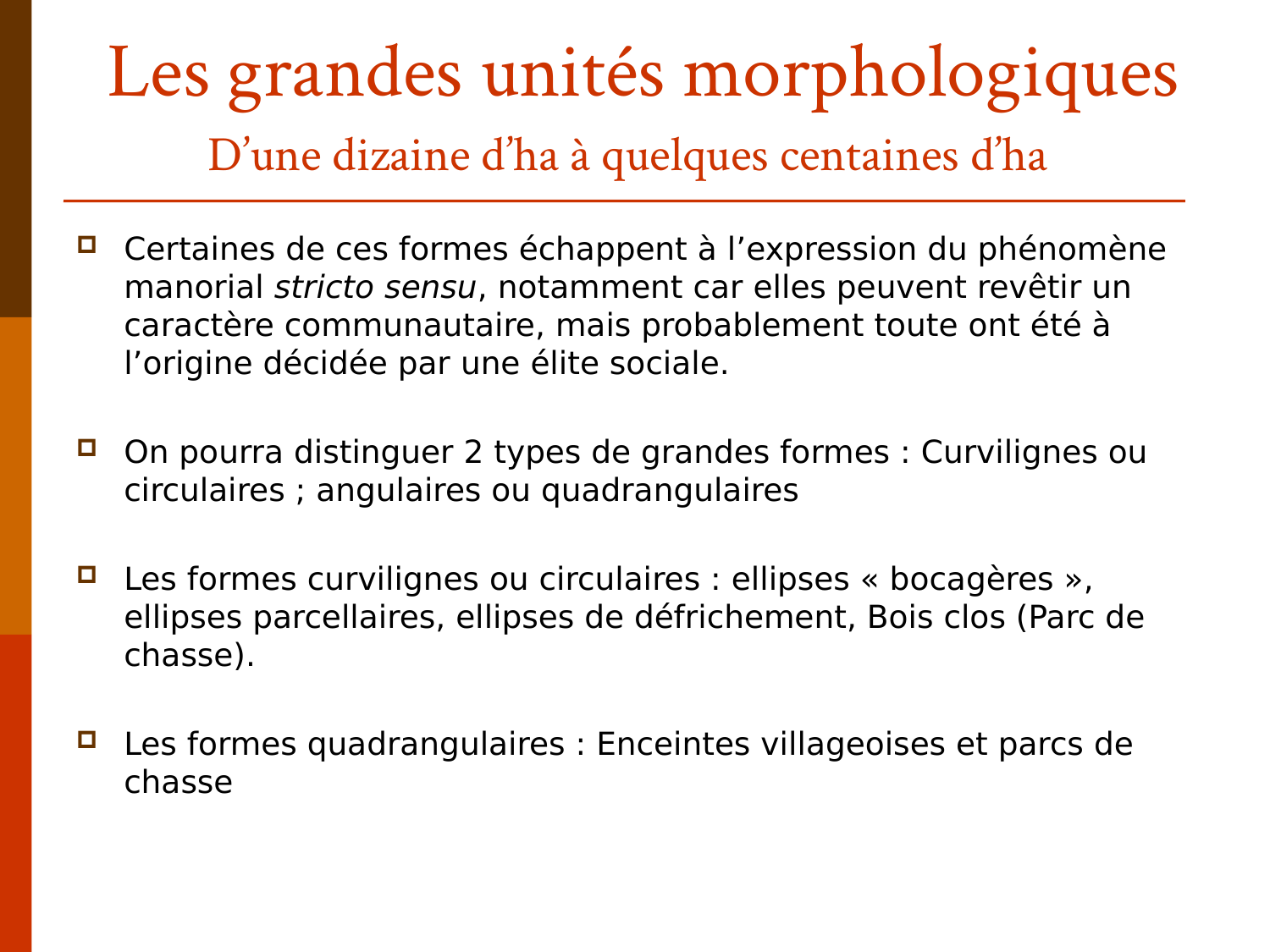

# Les grandes unités morphologiques
D’une dizaine d’ha à quelques centaines d’ha
Certaines de ces formes échappent à l’expression du phénomène manorial stricto sensu, notamment car elles peuvent revêtir un caractère communautaire, mais probablement toute ont été à l’origine décidée par une élite sociale.

On pourra distinguer 2 types de grandes formes : Curvilignes ou circulaires ; angulaires ou quadrangulaires

Les formes curvilignes ou circulaires : ellipses « bocagères », ellipses parcellaires, ellipses de défrichement, Bois clos (Parc de chasse).

Les formes quadrangulaires : Enceintes villageoises et parcs de chasse